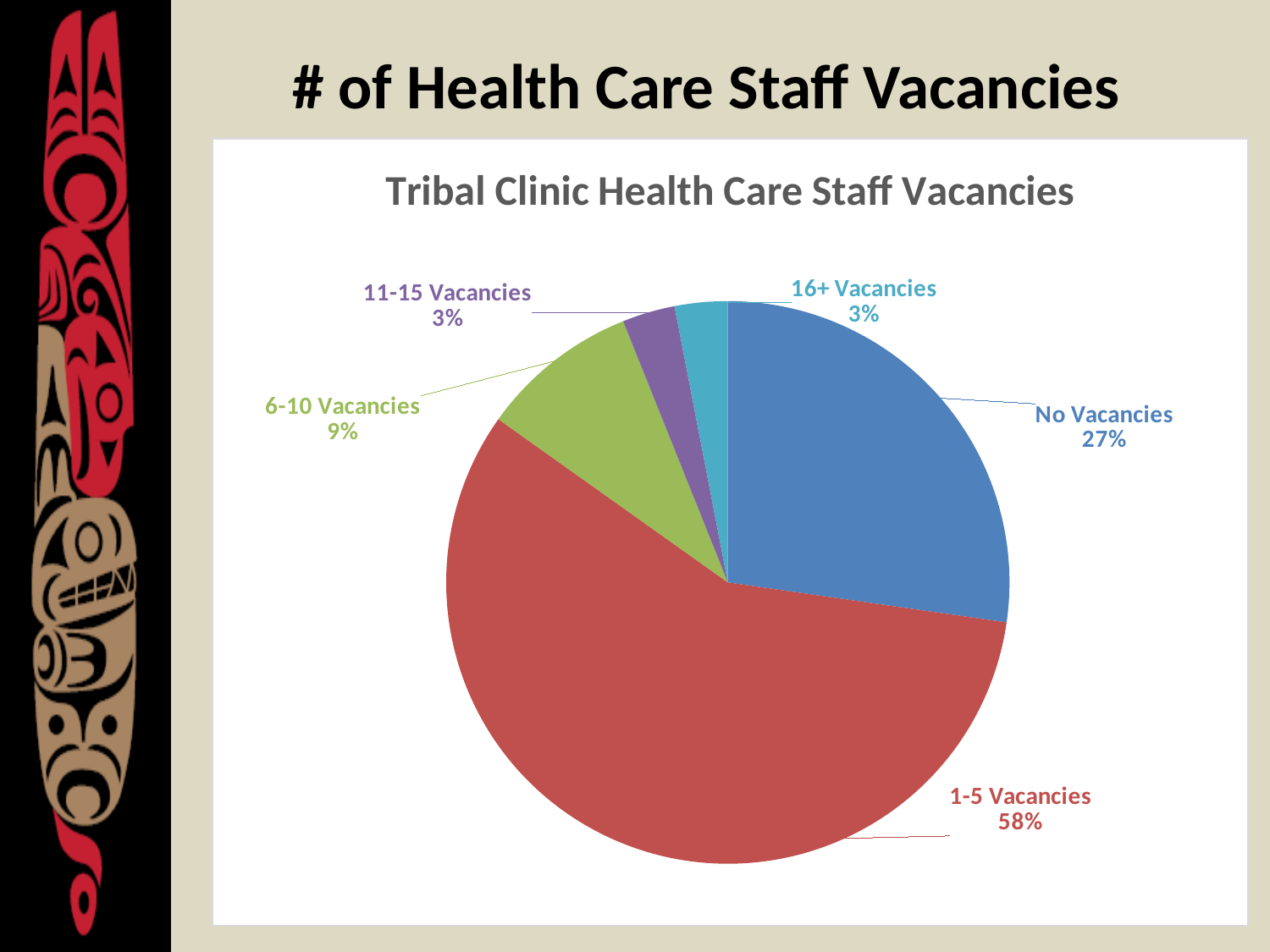

# # of Health Care Staff Vacancies

### Chart: Tribal Clinic Health Care Staff Vacancies

| Category | Tribes |
|---|---|
| No Vacancies | 9.0 |
| 1-5 Vacancies | 19.0 |
| 6-10 Vacancies | 3.0 |
| 11-15 Vacancies | 1.0 |
| 16+ Vacancies | 1.0 |